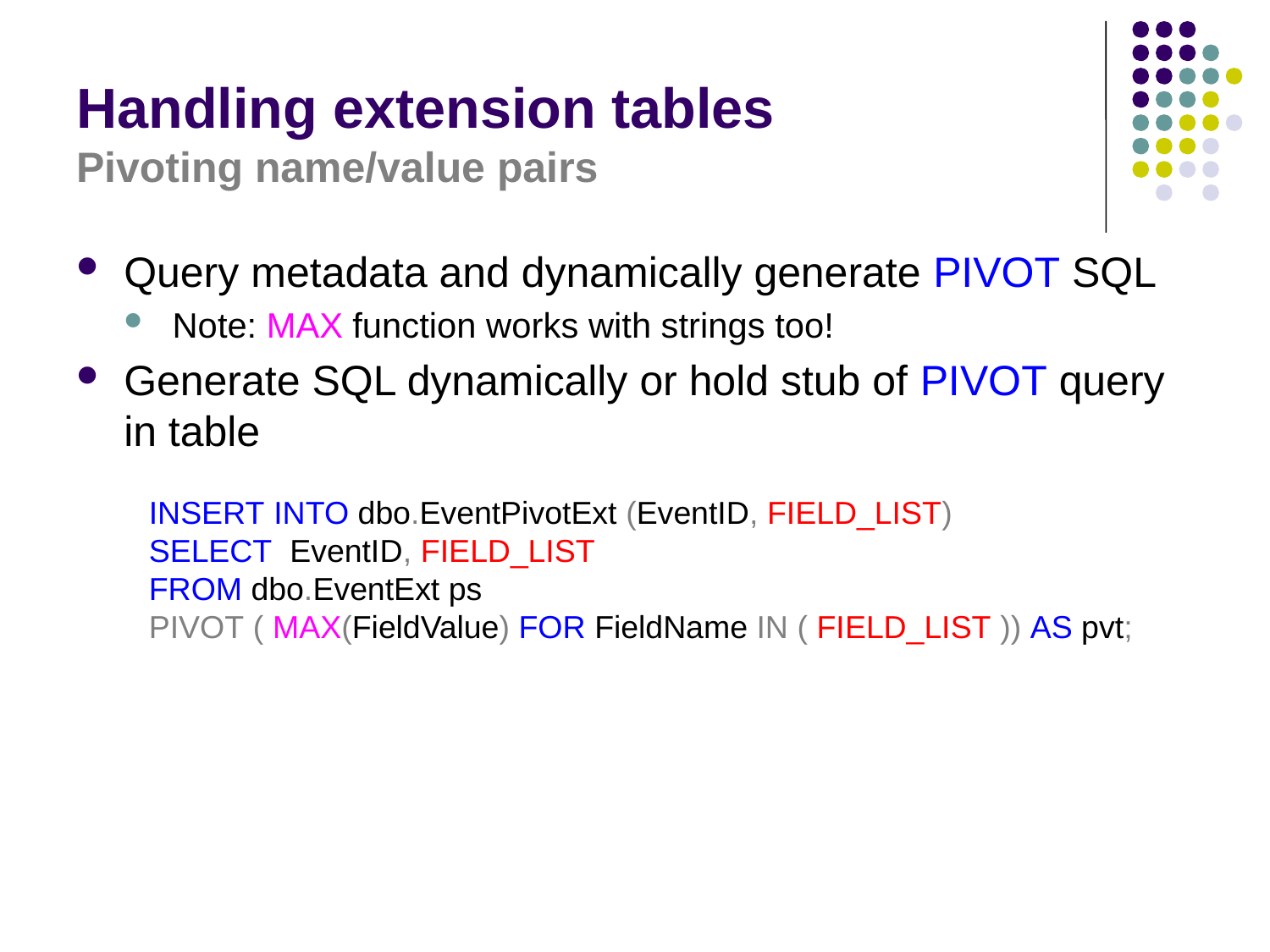

# Handling extension tables Pivoting name/value pairs
Query metadata and dynamically generate PIVOT SQL
Note: MAX function works with strings too!
Generate SQL dynamically or hold stub of PIVOT query in table
INSERT INTO dbo.EventPivotExt (EventID, FIELD_LIST)
SELECT  EventID, FIELD_LIST
FROM dbo.EventExt ps
PIVOT ( MAX(FieldValue) FOR FieldName IN ( FIELD_LIST )) AS pvt;